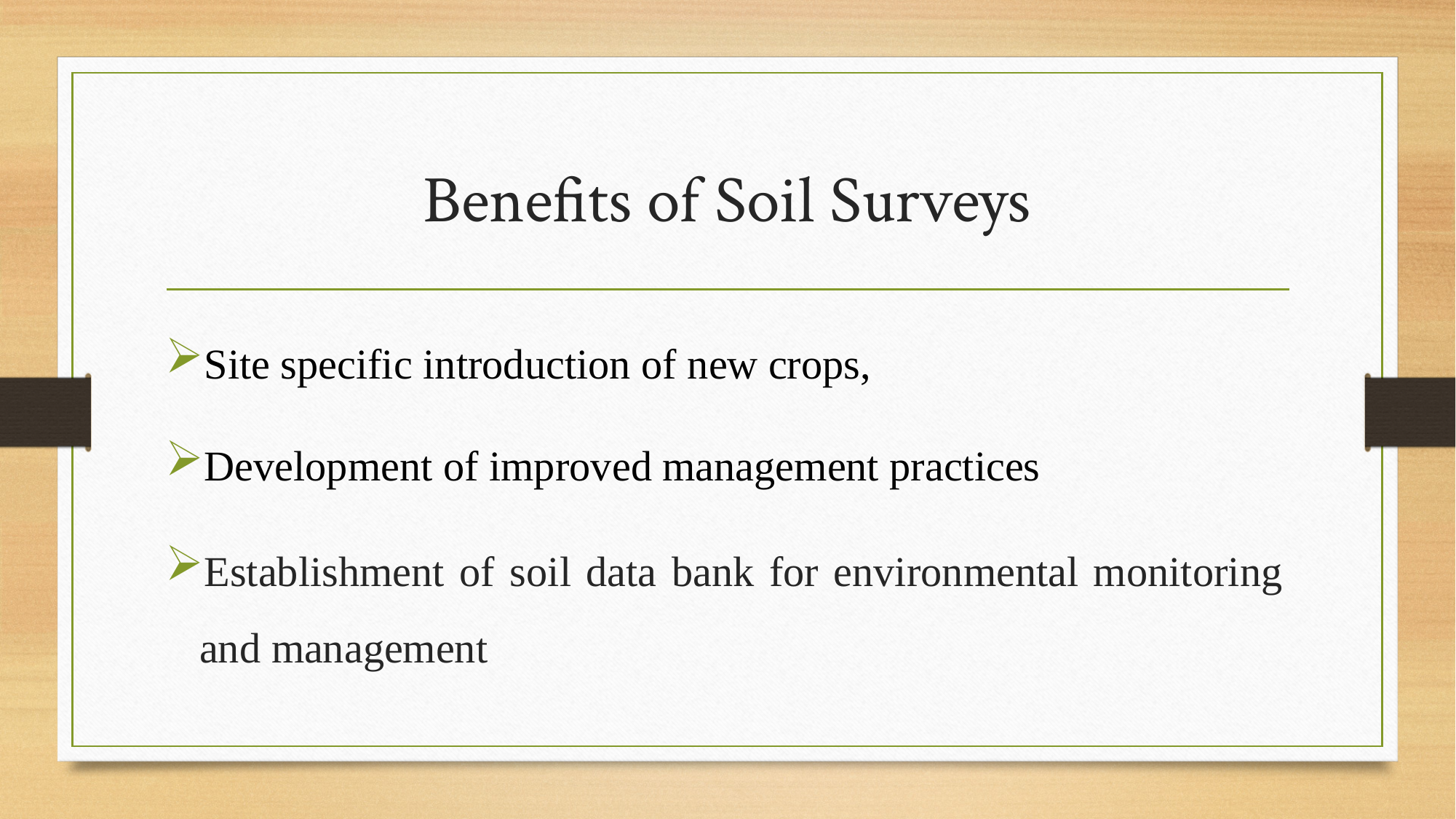

# Benefits of Soil Surveys
Site specific introduction of new crops,
Development of improved management practices
Establishment of soil data bank for environmental monitoring and management